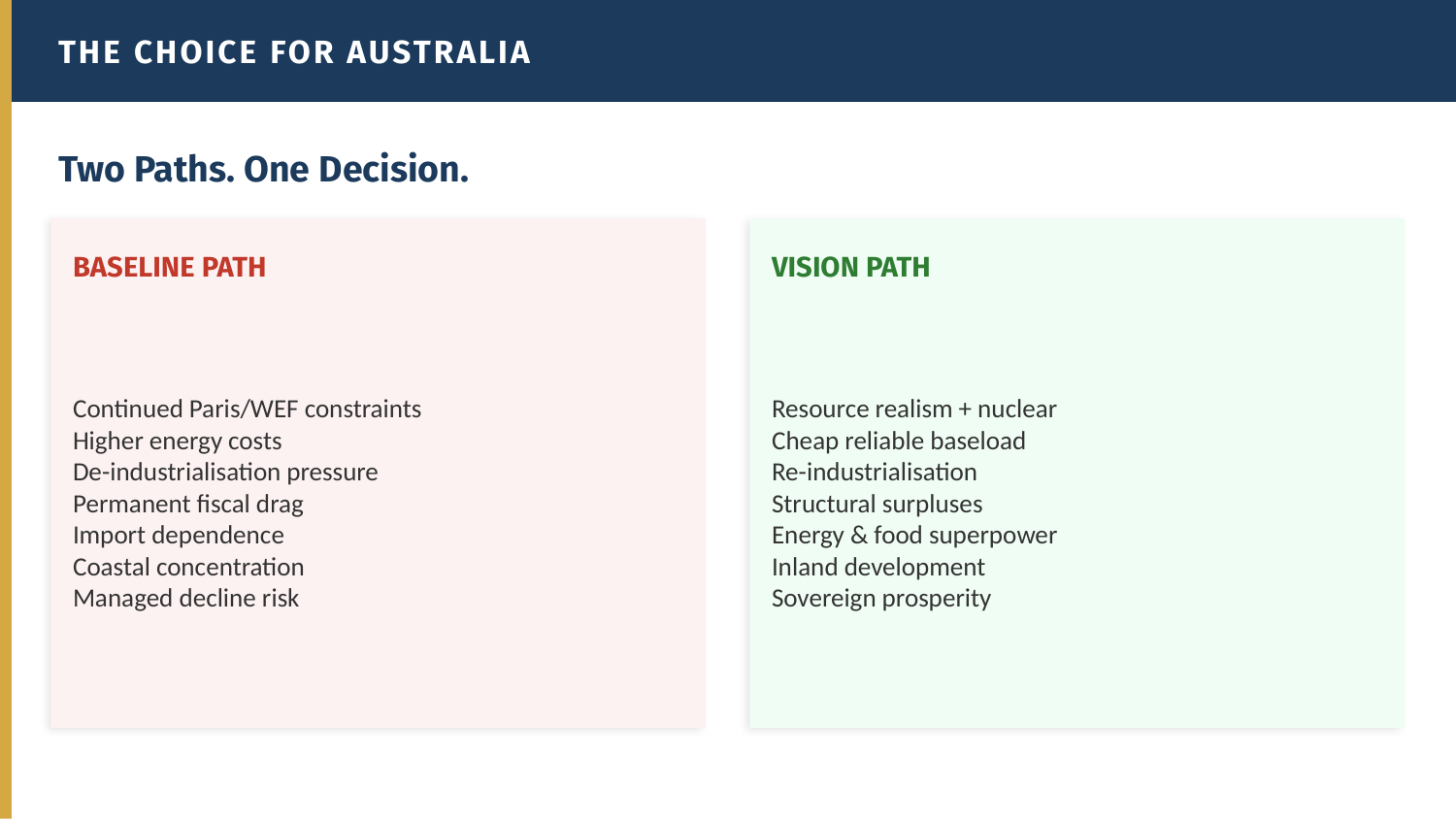

THE CHOICE FOR AUSTRALIA
Two Paths. One Decision.

BASELINE PATH
VISION PATH
Continued Paris/WEF constraints
Higher energy costs
De-industrialisation pressure
Permanent fiscal drag
Import dependence
Coastal concentration
Managed decline risk
Resource realism + nuclear
Cheap reliable baseload
Re-industrialisation
Structural surpluses
Energy & food superpower
Inland development
Sovereign prosperity